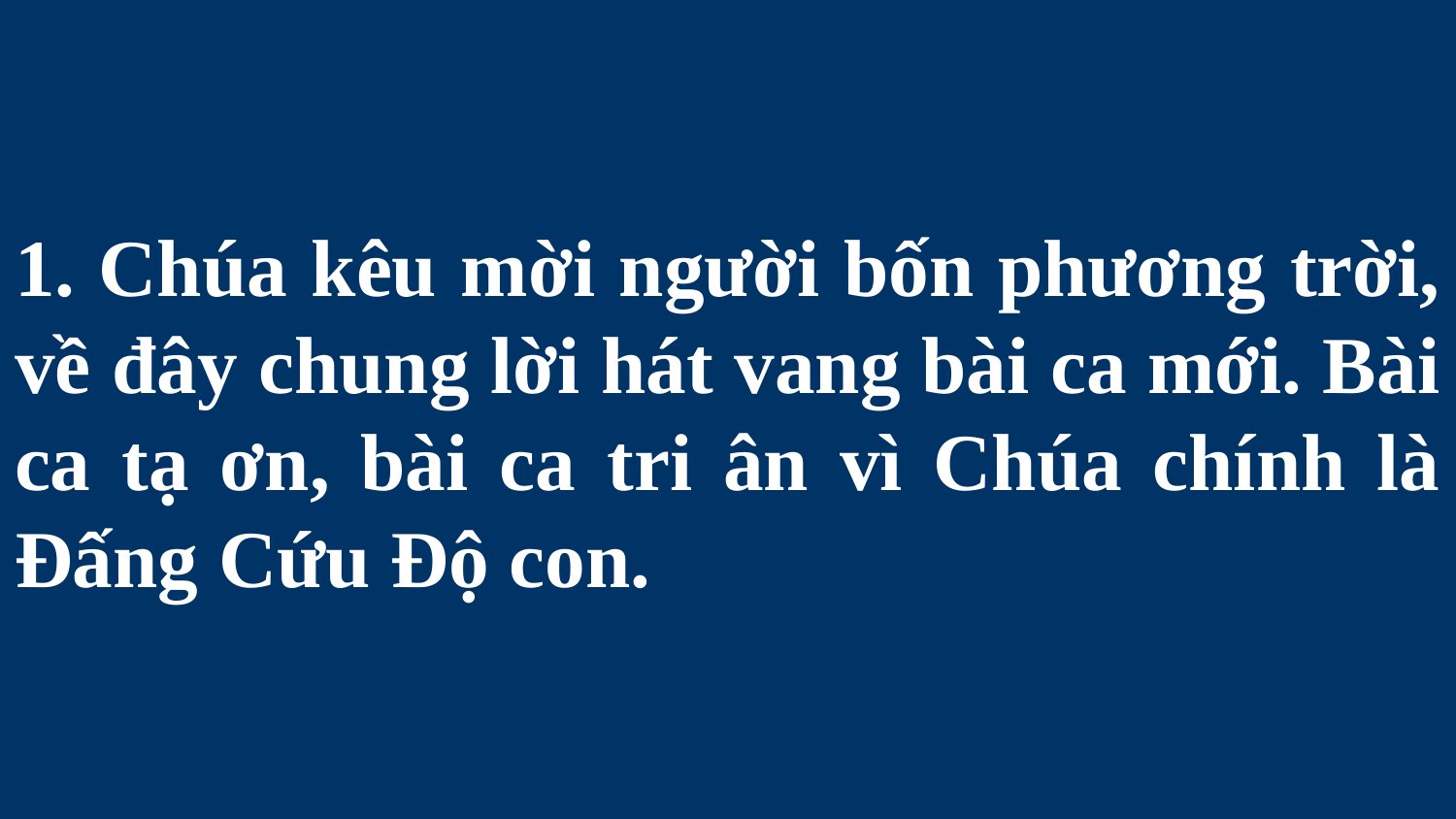

# 1. Chúa kêu mời người bốn phương trời, về đây chung lời hát vang bài ca mới. Bài ca tạ ơn, bài ca tri ân vì Chúa chính là Đấng Cứu Độ con.